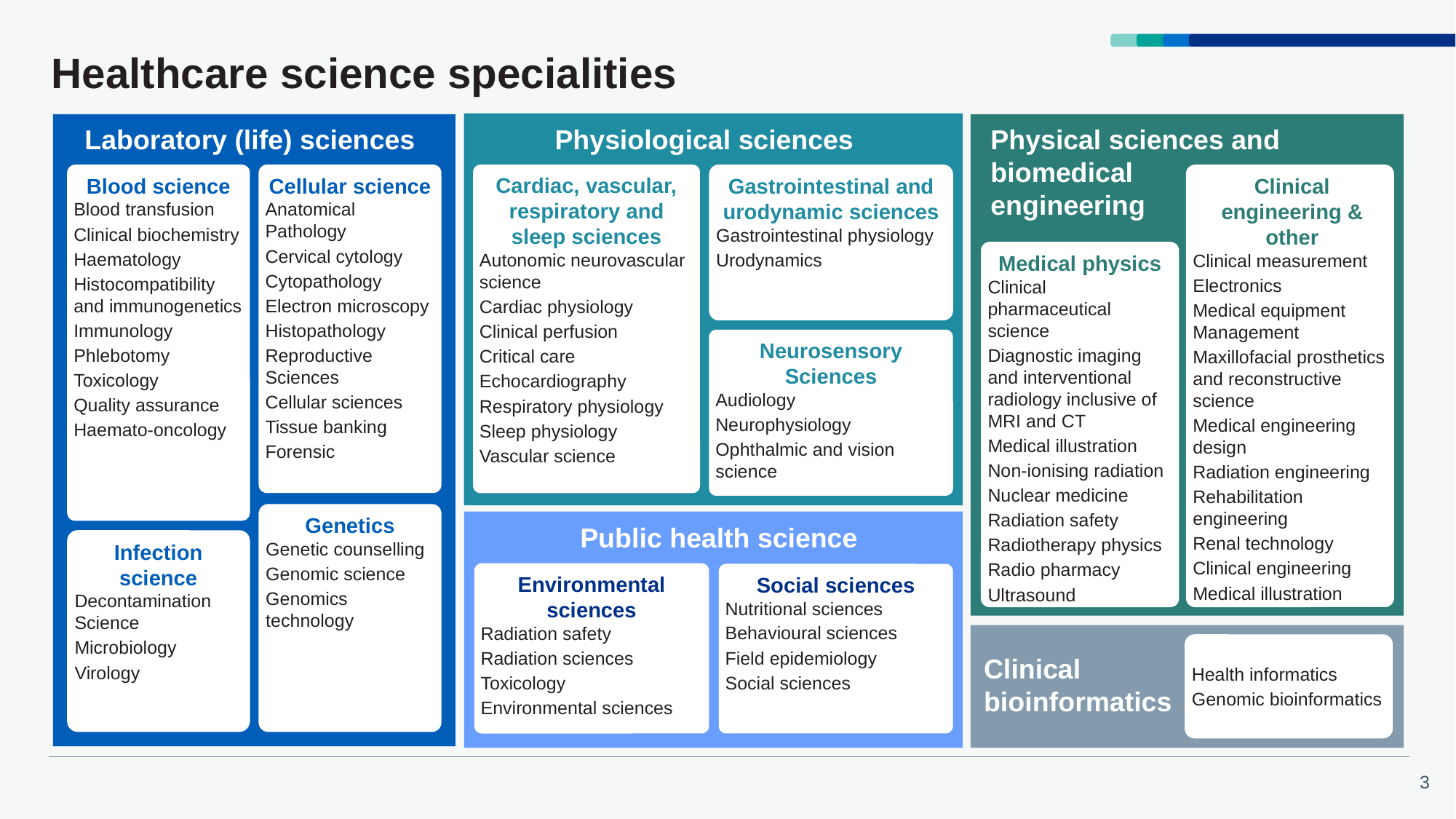

# Healthcare science specialities

Laboratory (life) sciences
Physiological sciences
Physical sciences and biomedical
engineering
Blood science
Blood transfusion
Clinical biochemistry
Haematology
Histocompatibility and immunogenetics
Immunology
Phlebotomy
Toxicology
Quality assurance
Haemato-oncology
Cellular science
Anatomical Pathology
Cervical cytology
Cytopathology
Electron microscopy
Histopathology
Reproductive Sciences
Cellular sciences
Tissue banking
Forensic
Cardiac, vascular, respiratory and sleep sciences
Autonomic neurovascular science
Cardiac physiology
Clinical perfusion
Critical care
Echocardiography
Respiratory physiology
Sleep physiology
Vascular science

Gastrointestinal and urodynamic sciences
Gastrointestinal physiology
Urodynamics

Clinical engineering & other
Clinical measurement
Electronics
Medical equipment Management
Maxillofacial prosthetics and reconstructive science
Medical engineering design
Radiation engineering
Rehabilitation engineering
Renal technology
Clinical engineering
Medical illustration

Medical physics
Clinical pharmaceutical science
Diagnostic imaging and interventional radiology inclusive of MRI and CT
Medical illustration
Non-ionising radiation
Nuclear medicine
Radiation safety
Radiotherapy physics
Radio pharmacy
Ultrasound

Neurosensory Sciences
Audiology
Neurophysiology
Ophthalmic and vision science
Genetics
Genetic counselling
Genomic science
Genomics technology

Public health science
Environmental sciences
Radiation safety
Radiation sciences
Toxicology
Environmental sciences

Social sciences
Nutritional sciences
Behavioural sciences
Field epidemiology
Social sciences

Infection science
Decontamination Science
Microbiology
Virology

Health informatics
Genomic bioinformatics
Clinical
bioinformatics